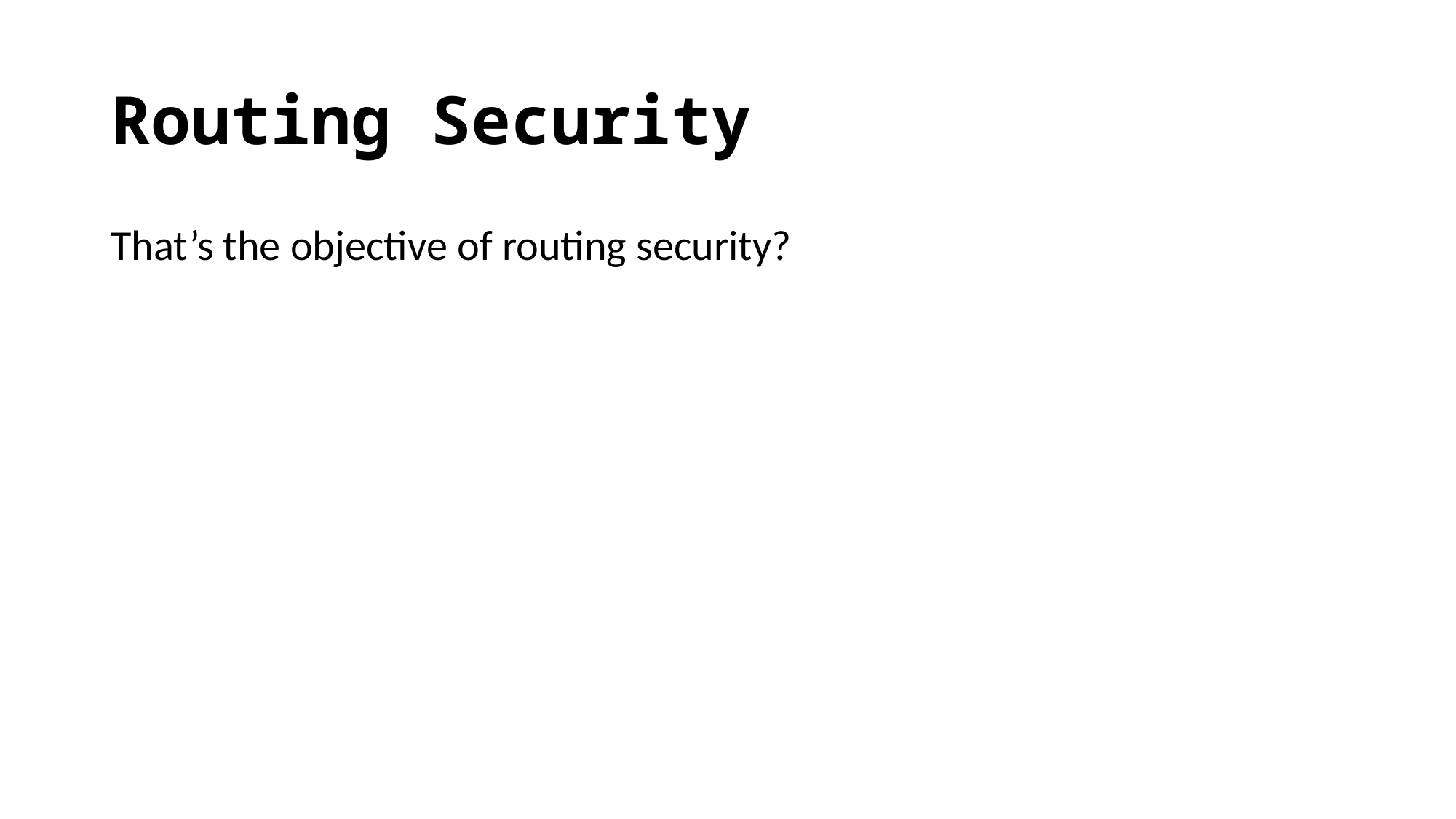

# Routing Security
That’s the objective of routing security?